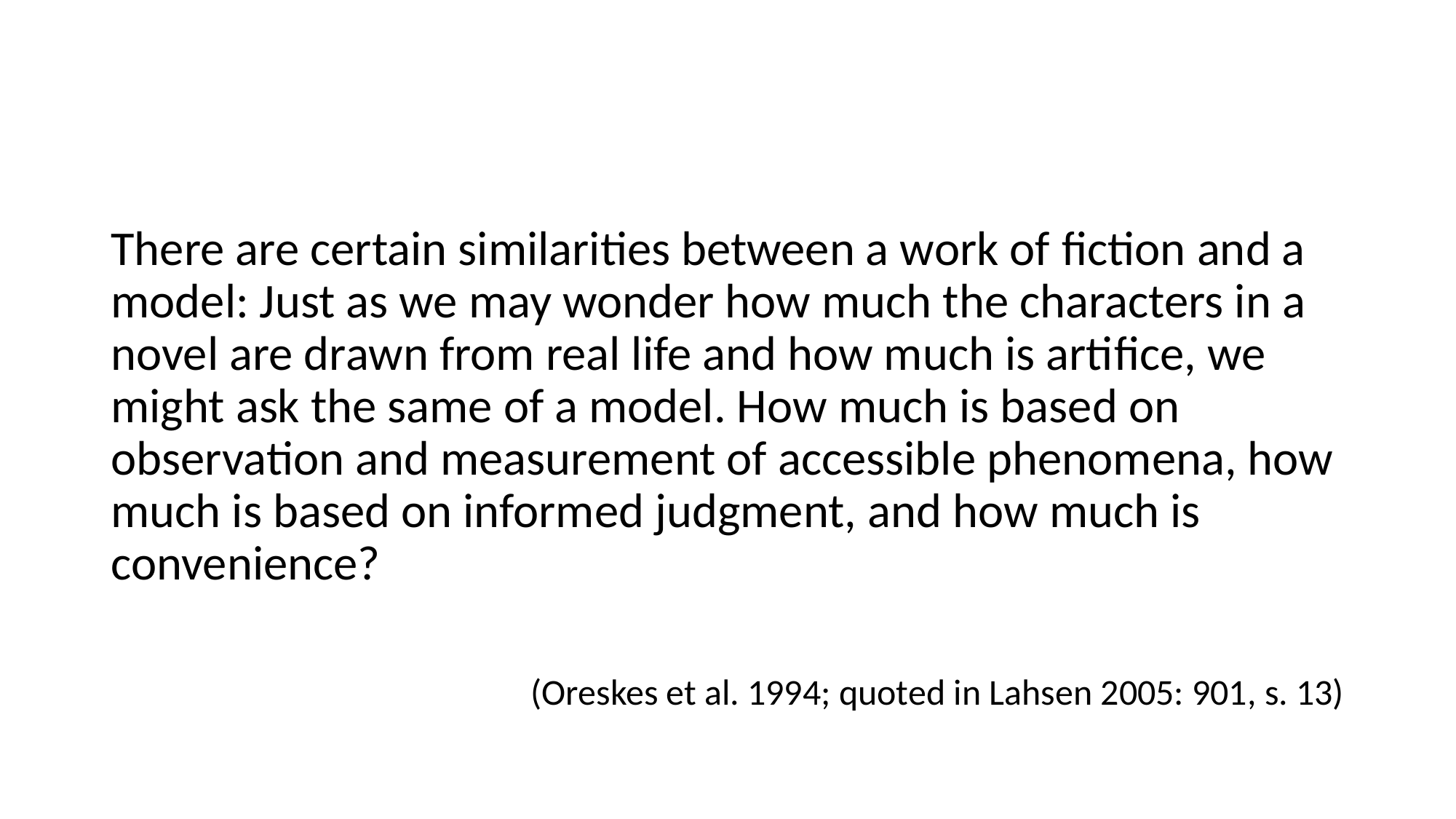

There are certain similarities between a work of ﬁction and a model: Just as we may wonder how much the characters in a novel are drawn from real life and how much is artiﬁce, we might ask the same of a model. How much is based on observation and measurement of accessible phenomena, how much is based on informed judgment, and how much is convenience?

(Oreskes et al. 1994; quoted in Lahsen 2005: 901, s. 13)